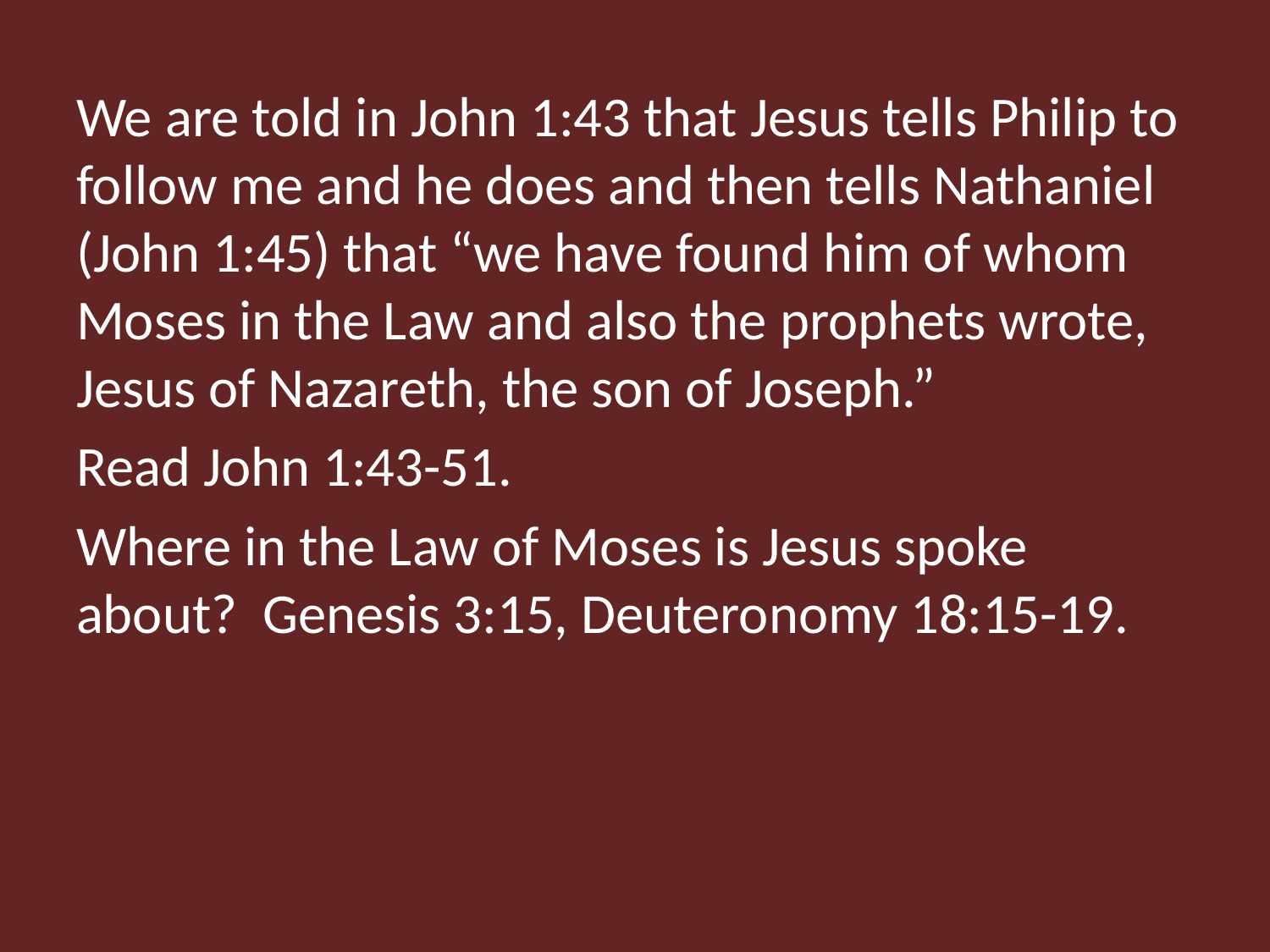

We are told in John 1:43 that Jesus tells Philip to follow me and he does and then tells Nathaniel (John 1:45) that “we have found him of whom Moses in the Law and also the prophets wrote, Jesus of Nazareth, the son of Joseph.”
Read John 1:43-51.
Where in the Law of Moses is Jesus spoke about?  Genesis 3:15, Deuteronomy 18:15-19.